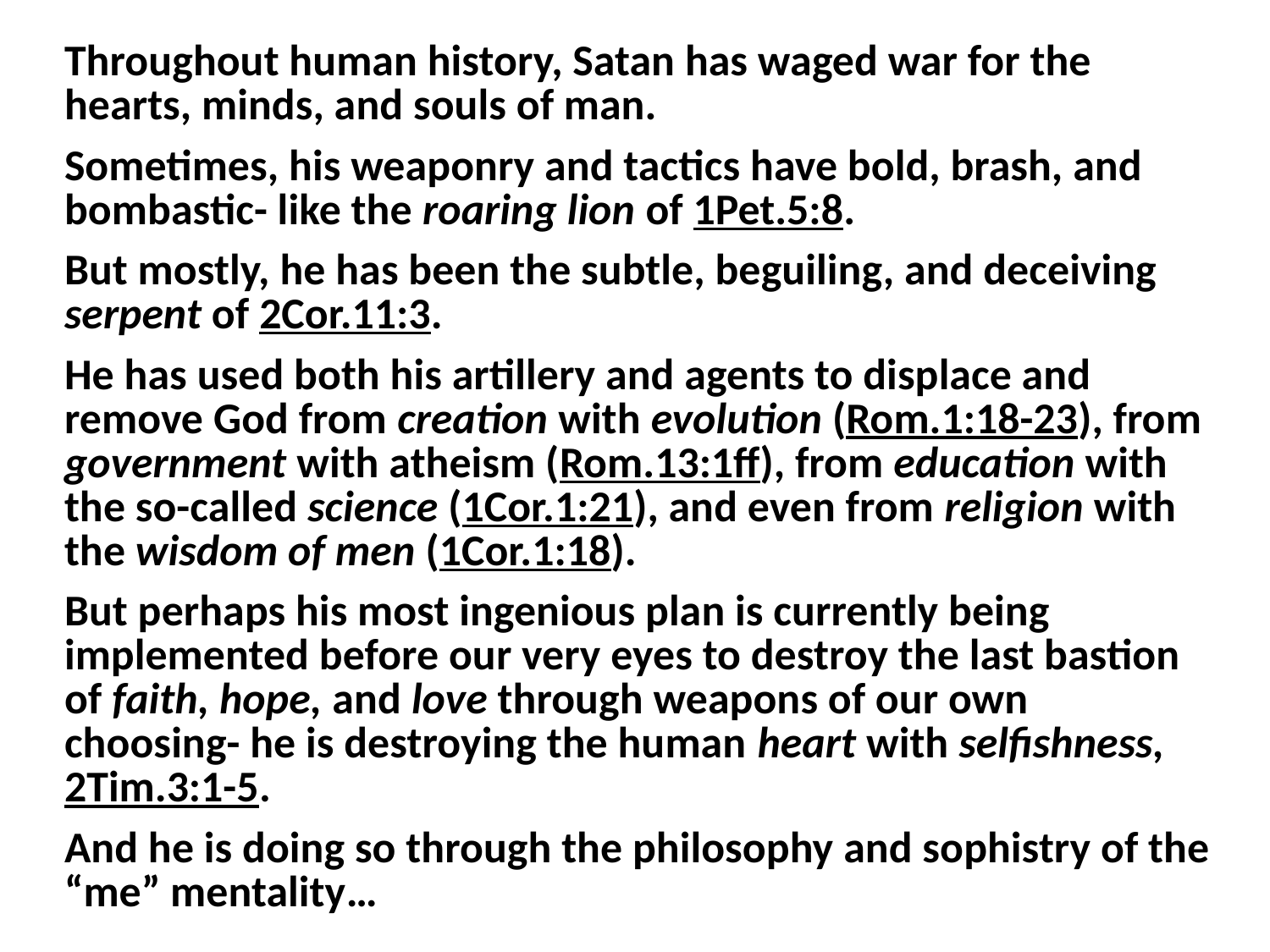

Throughout human history, Satan has waged war for the hearts, minds, and souls of man.
Sometimes, his weaponry and tactics have bold, brash, and bombastic- like the roaring lion of 1Pet.5:8.
But mostly, he has been the subtle, beguiling, and deceiving serpent of 2Cor.11:3.
He has used both his artillery and agents to displace and remove God from creation with evolution (Rom.1:18-23), from government with atheism (Rom.13:1ff), from education with the so-called science (1Cor.1:21), and even from religion with the wisdom of men (1Cor.1:18).
But perhaps his most ingenious plan is currently being implemented before our very eyes to destroy the last bastion of faith, hope, and love through weapons of our own choosing- he is destroying the human heart with selfishness, 2Tim.3:1-5.
And he is doing so through the philosophy and sophistry of the “me” mentality…